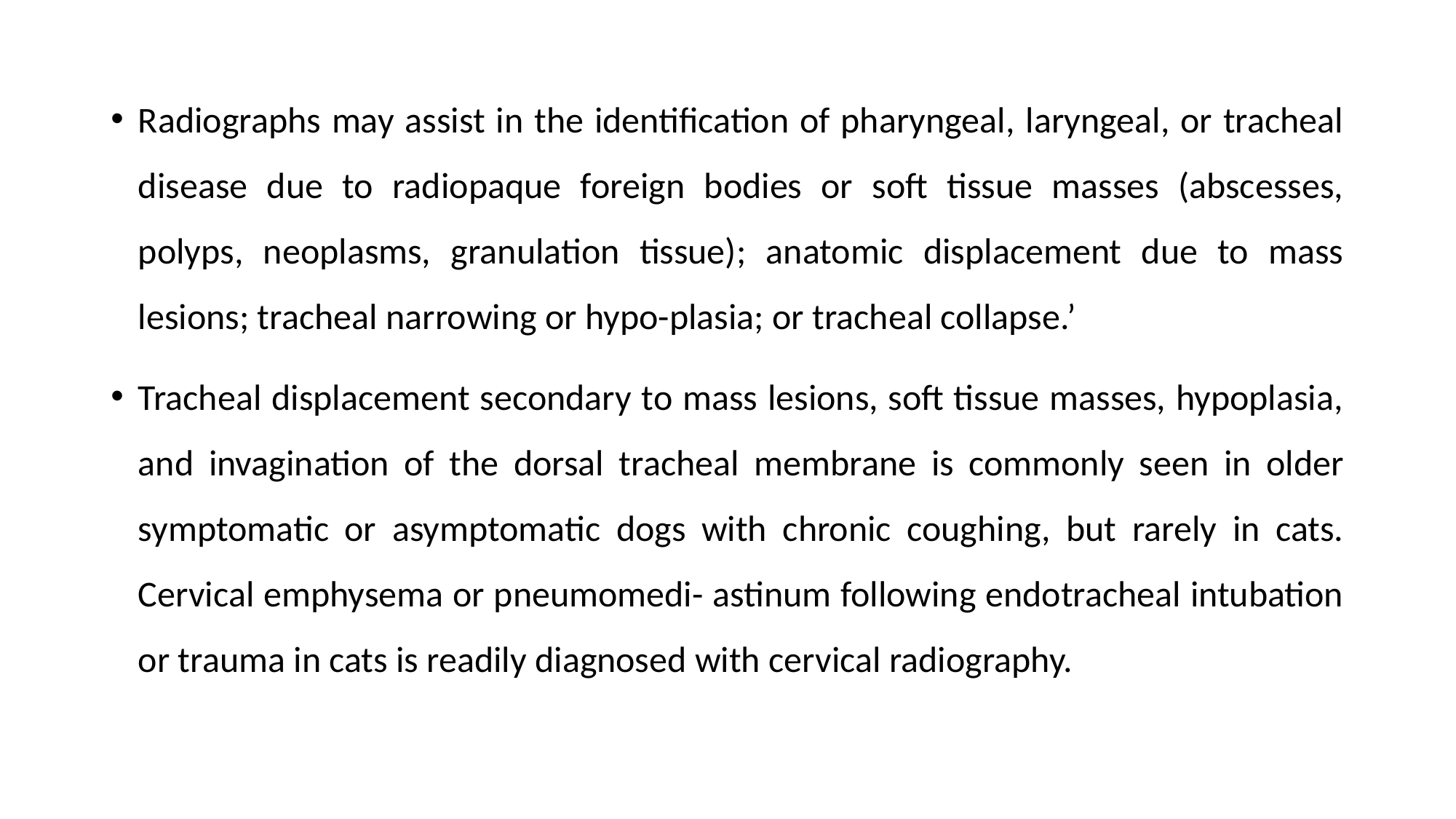

Radiographs may assist in the identification of pharyngeal, laryngeal, or tracheal disease due to radiopaque foreign bodies or soft tissue masses (abscesses, polyps, neoplasms, granulation tissue); anatomic displacement due to mass lesions; tracheal narrowing or hypo-plasia; or tracheal collapse.’
Tracheal displacement secondary to mass lesions, soft tissue masses, hypoplasia, and invagination of the dorsal tracheal membrane is commonly seen in older symptomatic or asymptomatic dogs with chronic coughing, but rarely in cats. Cervical emphysema or pneumomedi- astinum following endotracheal intubation or trauma in cats is readily diagnosed with cervical radiography.